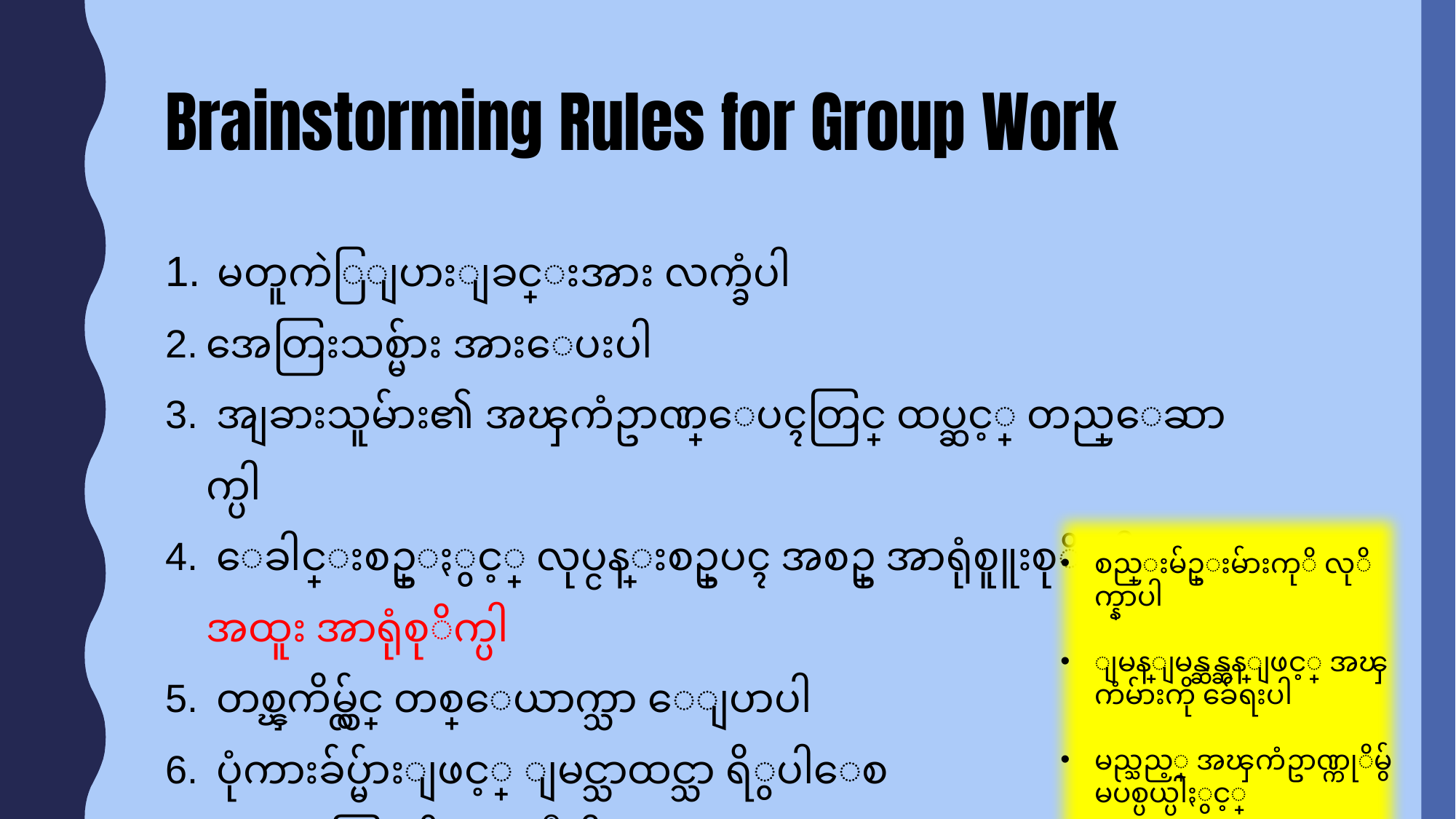

Brainstorming Rules for Group Work
 မတူကဲြျပားျခင္းအား လက္ခံပါ
အေတြးသစ္မ်ား အားေပးပါ
 အျခားသူမ်ား၏ အၾကံဥာဏ္ေပၚတြင္ ထပ္ဆင့္ တည္ေဆာက္ပါ
 ေခါင္းစဥ္ႏွင့္ လုပ္ငန္းစဥ္အေပၚ အစဥ္ အာရုံစူူးစုိက္ပါ.. အထူး အာရုံစုိက္ပါ
 တစ္ၾကိမ္လွ်င္ တစ္ေယာက္သာ ေျပာပါ
 ပုံကားခ်ပ္မ်ားျဖင့္ ျမင္သာထင္သာ ရိွပါေစ
 အရည္အေသြးကို ဂရုျပဳပါ

စည္းမ်ဥ္းမ်ားကုိ လုိက္နာပါ

ျမန္ျမန္ဆန္ဆန္ျဖင့္ အၾကံမ်ားကို ခ်ေရးပါ

မည္သည့္ အၾကံဥာဏ္ကုိမွ် မပစ္ပယ္ပါႏွင့္